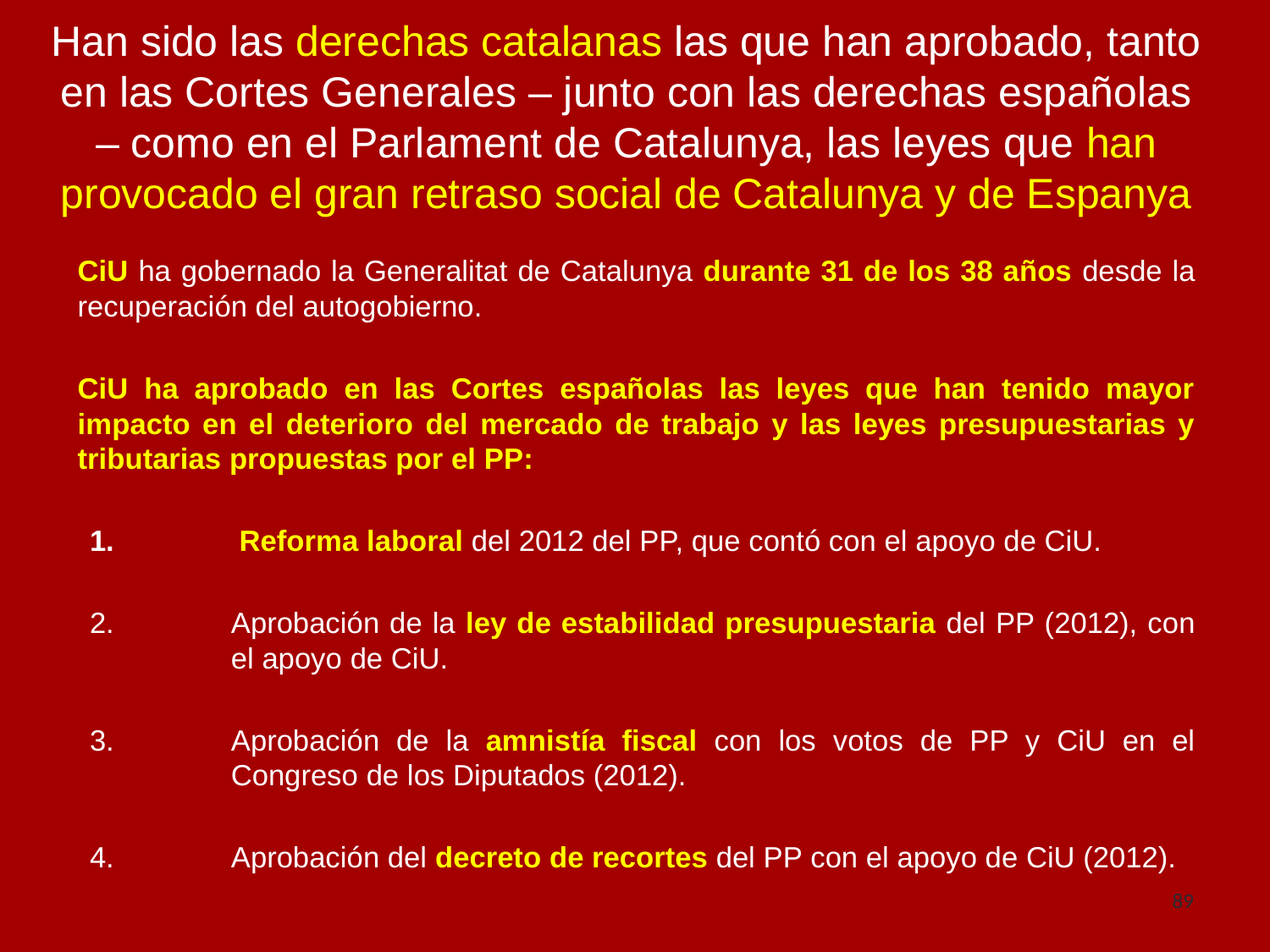

# Han sido las derechas catalanas las que han aprobado, tanto en las Cortes Generales – junto con las derechas españolas – como en el Parlament de Catalunya, las leyes que han provocado el gran retraso social de Catalunya y de Espanya
CiU ha gobernado la Generalitat de Catalunya durante 31 de los 38 años desde la recuperación del autogobierno.

CiU ha aprobado en las Cortes españolas las leyes que han tenido mayor impacto en el deterioro del mercado de trabajo y las leyes presupuestarias y tributarias propuestas por el PP:

 Reforma laboral del 2012 del PP, que contó con el apoyo de CiU.

Aprobación de la ley de estabilidad presupuestaria del PP (2012), con el apoyo de CiU.

Aprobación de la amnistía fiscal con los votos de PP y CiU en el Congreso de los Diputados (2012).

Aprobación del decreto de recortes del PP con el apoyo de CiU (2012).

89